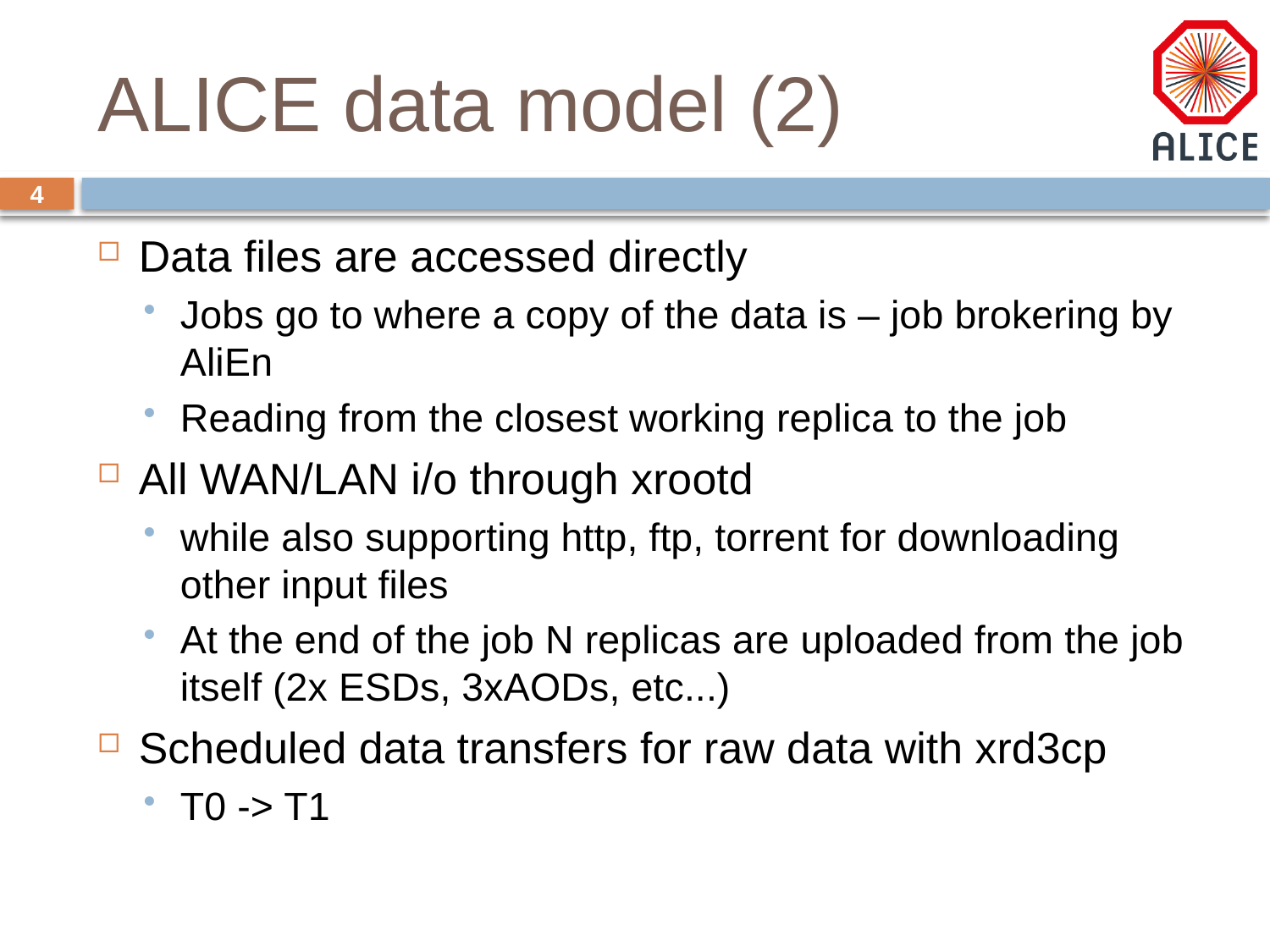

# ALICE data model (2)
4
Data files are accessed directly
Jobs go to where a copy of the data is – job brokering by AliEn
Reading from the closest working replica to the job
All WAN/LAN i/o through xrootd
while also supporting http, ftp, torrent for downloading other input files
At the end of the job N replicas are uploaded from the job itself (2x ESDs, 3xAODs, etc...)
Scheduled data transfers for raw data with xrd3cp
T0 -> T1